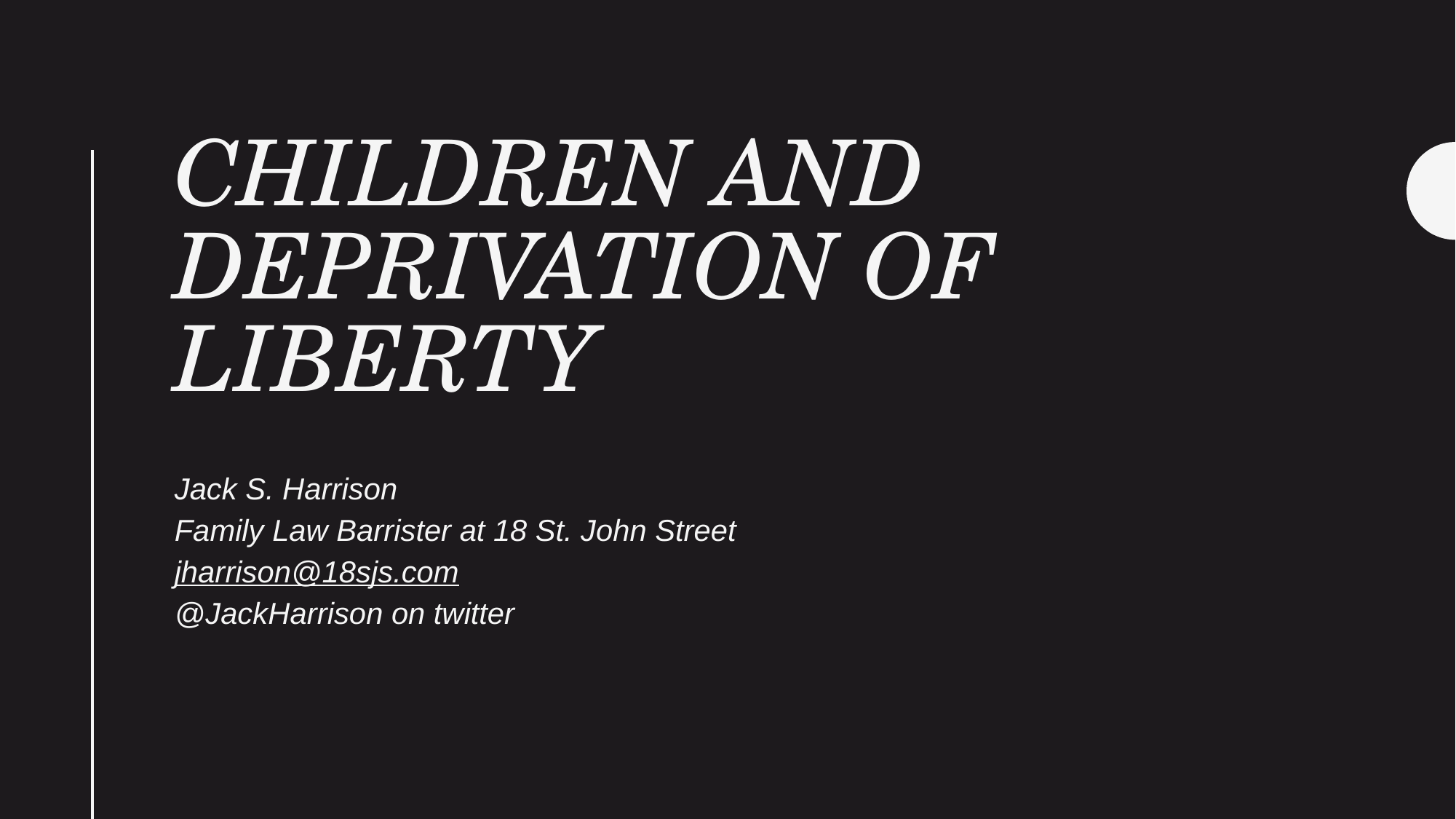

# Children and Deprivation of Liberty
Jack S. Harrison
Family Law Barrister at 18 St. John Street
jharrison@18sjs.com
@JackHarrison on twitter